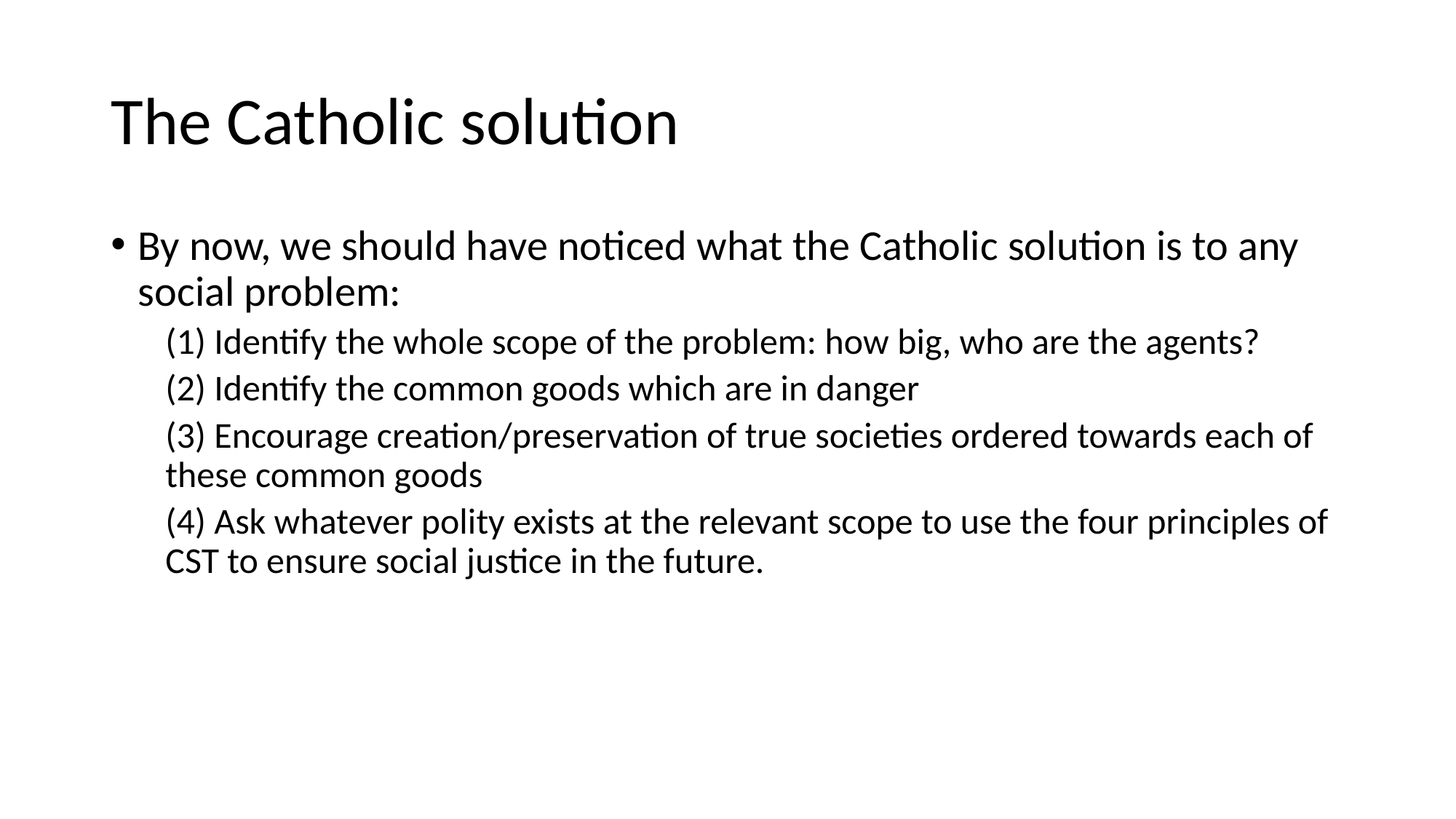

# The Catholic solution
By now, we should have noticed what the Catholic solution is to any social problem:
(1) Identify the whole scope of the problem: how big, who are the agents?
(2) Identify the common goods which are in danger
(3) Encourage creation/preservation of true societies ordered towards each of these common goods
(4) Ask whatever polity exists at the relevant scope to use the four principles of CST to ensure social justice in the future.